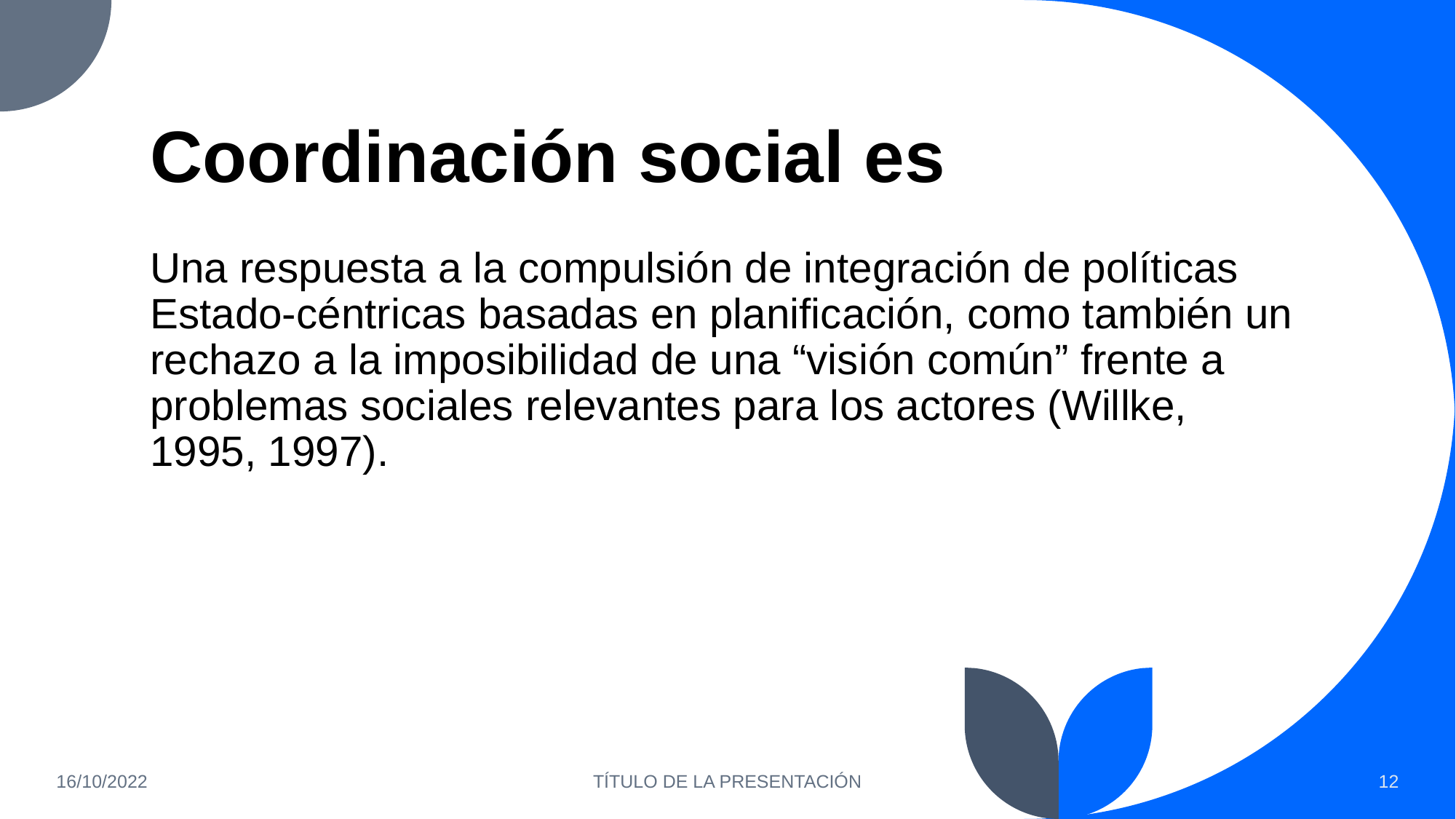

# Coordinación social es
Una respuesta a la compulsión de integración de políticas Estado-céntricas basadas en planificación, como también un rechazo a la imposibilidad de una “visión común” frente a problemas sociales relevantes para los actores (Willke, 1995, 1997).
16/10/2022
TÍTULO DE LA PRESENTACIÓN
12